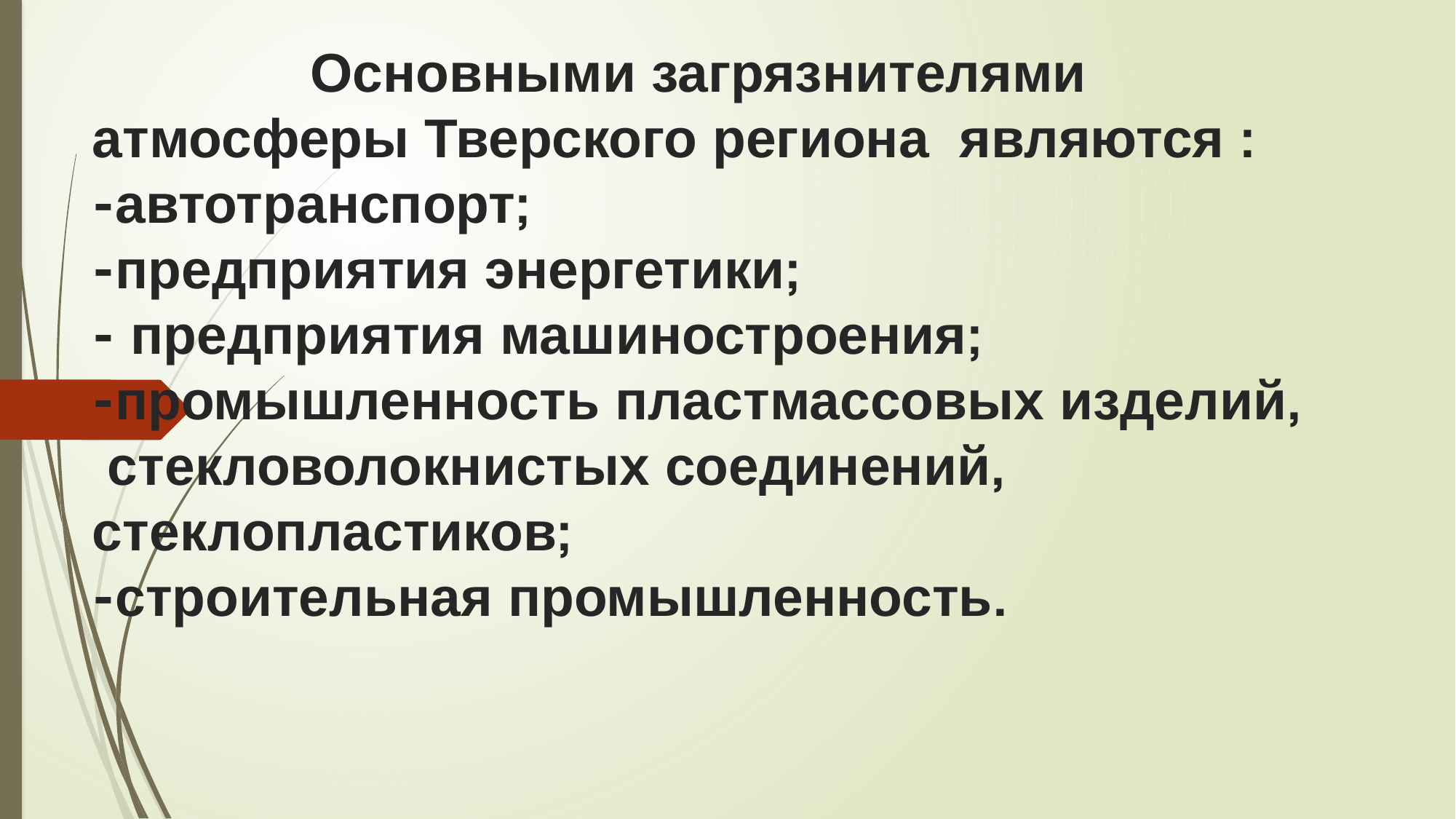

# Основными загрязнителями атмосферы Тверского региона  являются : -автотранспорт; -предприятия энергетики; - предприятия машиностроения; -промышленность пластмассовых изделий,     стекловолокнистых соединений, стеклопластиков; -строительная промышленность.
-